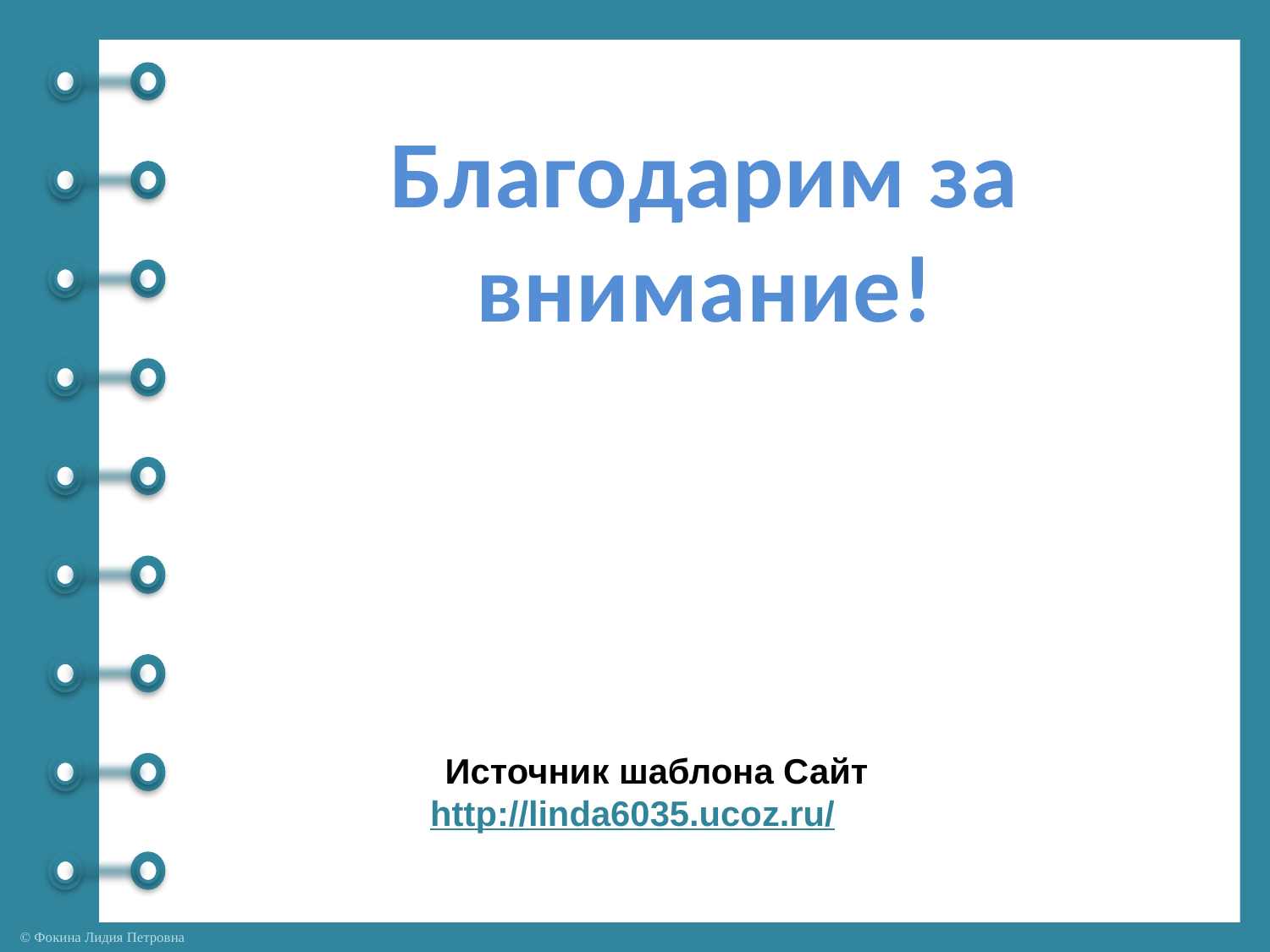

Благодарим за внимание!

Источник шаблона Сайт http://linda6035.ucoz.ru/